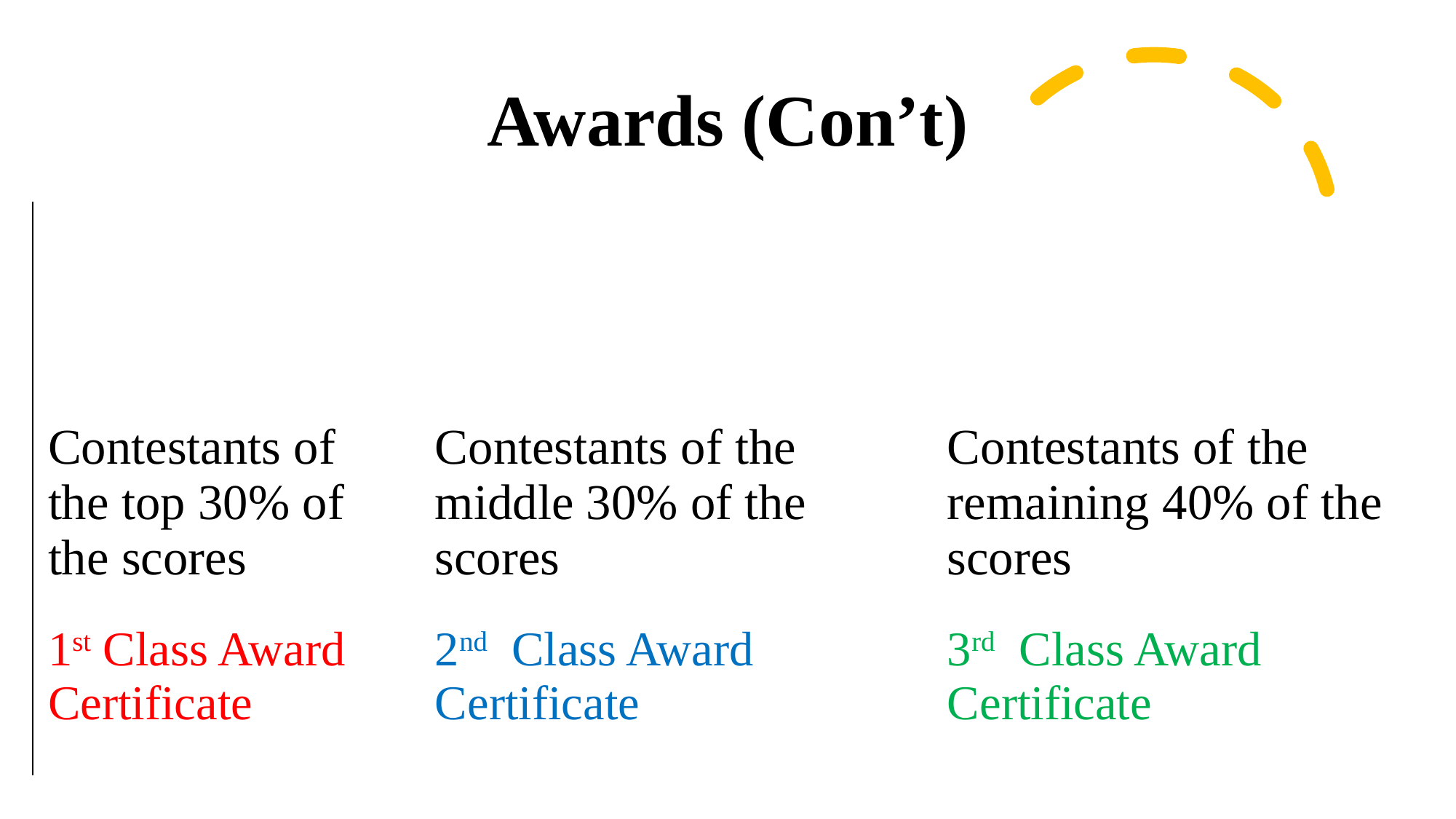

# Awards (Con’t)

| Contestants of the top 30% of the scores | Contestants of the middle 30% of the scores | Contestants of the remaining 40% of the scores |
| --- | --- | --- |
| 1st Class Award Certificate | 2nd Class Award Certificate | 3rd Class Award Certificate |